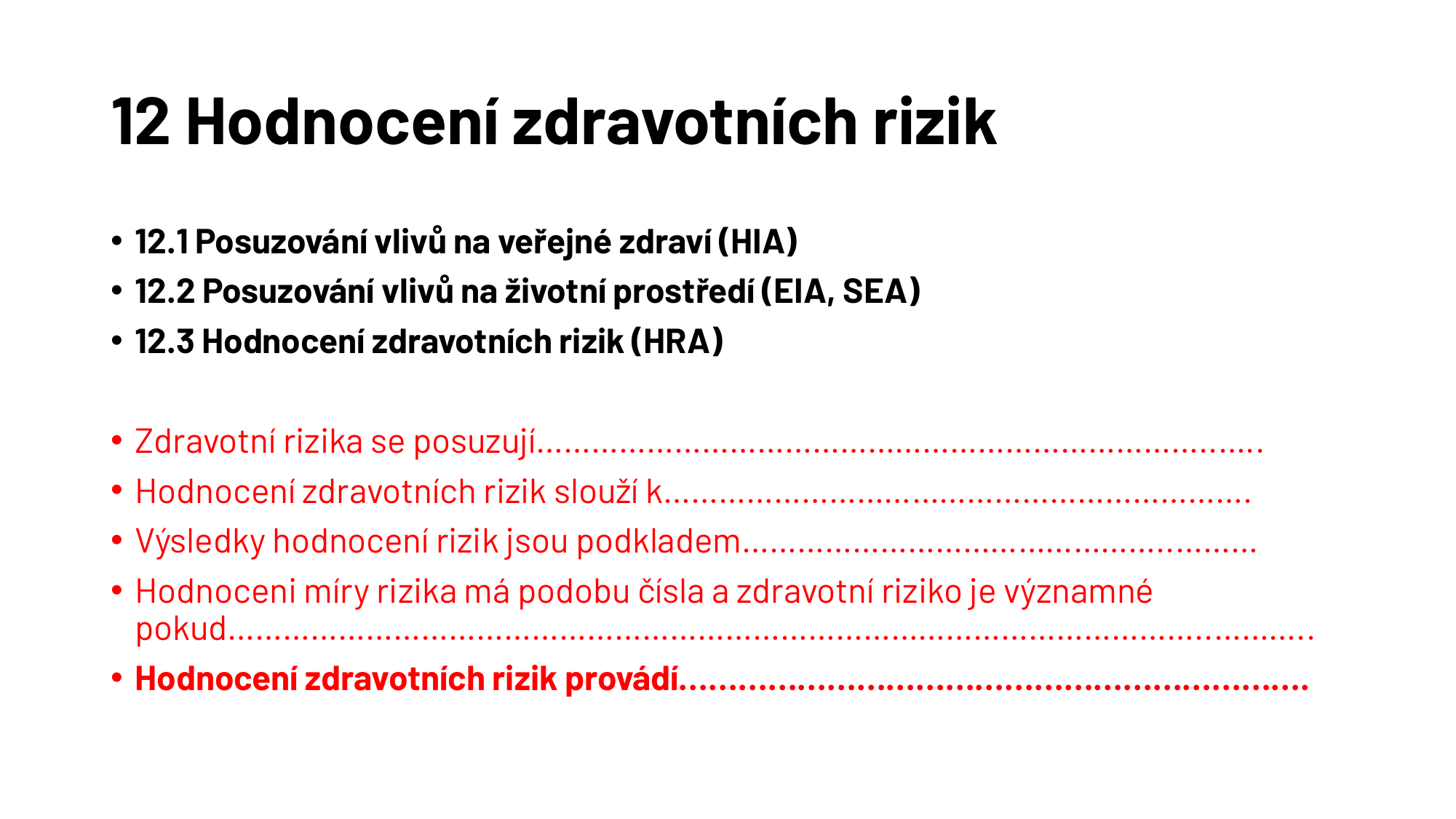

# 12 Hodnocení zdravotních rizik
12.1 Posuzování vlivů na veřejné zdraví (HIA)
12.2 Posuzování vlivů na životní prostředí (EIA, SEA)
12.3 Hodnocení zdravotních rizik (HRA)

Zdravotní rizika se posuzují………………………………………………………………..…..
Hodnocení zdravotních rizik slouží k……………………………………………………….
Výsledky hodnocení rizik jsou podkladem………………………………………..………
Hodnoceni míry rizika má podobu čísla a zdravotní riziko je významné pokud……………………………………………………………………………………………..………..
Hodnocení zdravotních rizik provádí……………………………………………………….